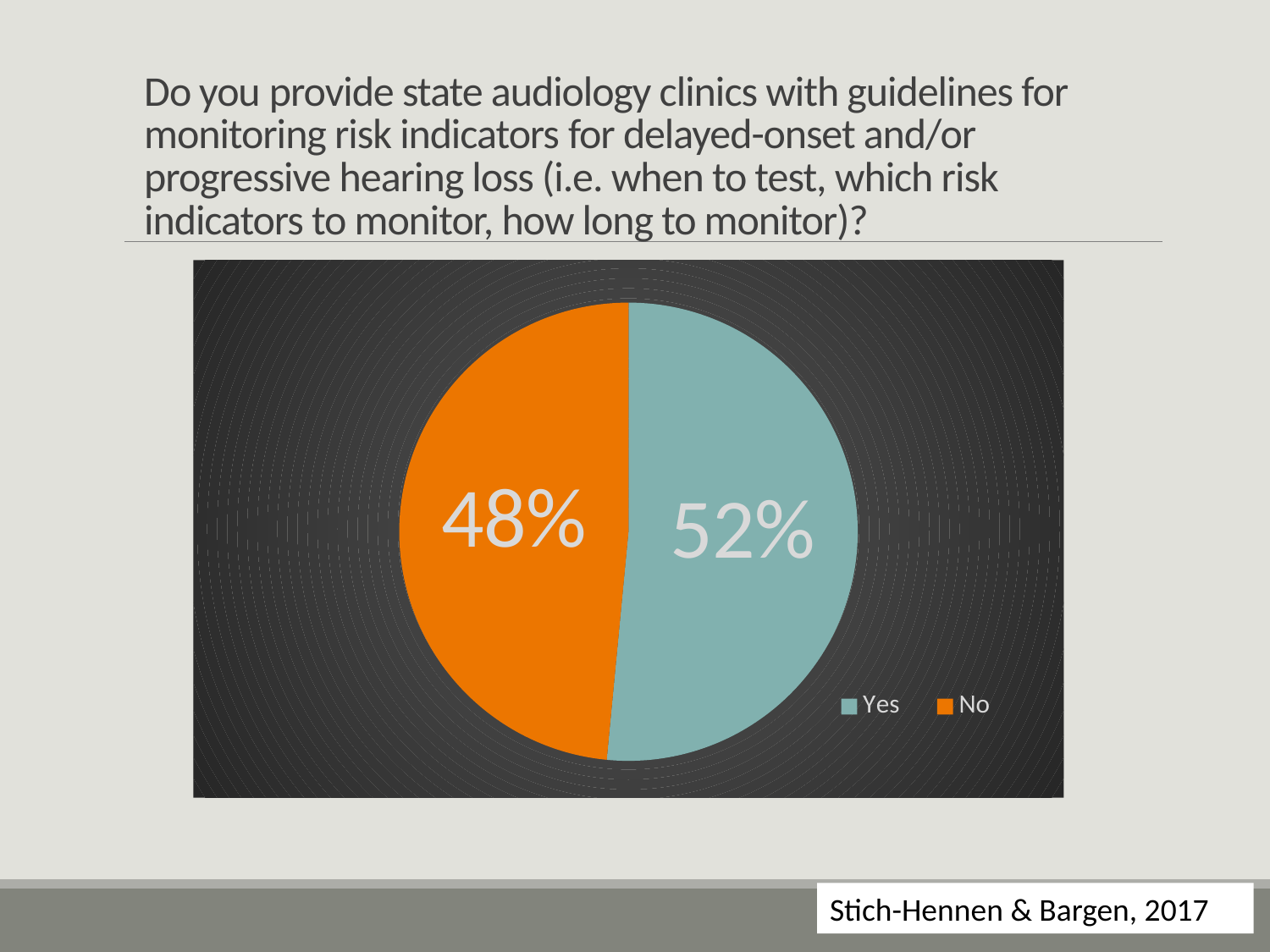

# Do you provide state audiology clinics with guidelines for monitoring risk indicators for delayed-onset and/or progressive hearing loss (i.e. when to test, which risk indicators to monitor, how long to monitor)?

### Chart

| Category |  |
|---|---|
| Yes  | 17.0 |
| No | 16.0 |
Stich-Hennen & Bargen, 2017